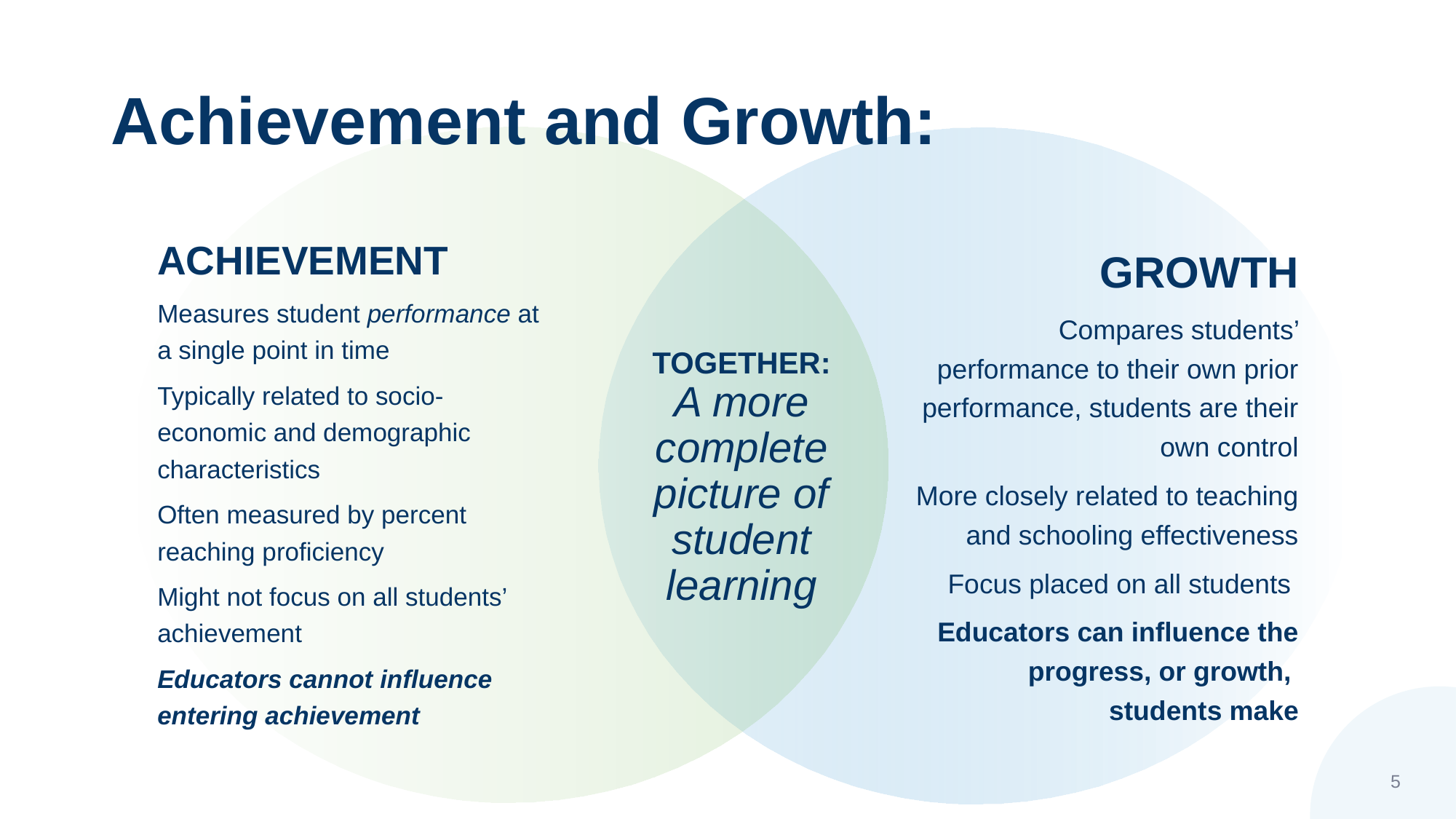

# Achievement and Growth:

ACHIEVEMENT
Measures student performance at a single point in time
Typically related to socio-economic and demographic characteristics
Often measured by percent reaching proficiency
Might not focus on all students’ achievement
Educators cannot influence entering achievement

GROWTH
Compares students’ performance to their own prior performance, students are their own control
More closely related to teaching and schooling effectiveness
Focus placed on all students
Educators can influence the progress, or growth,
students make

TOGETHER:
A more complete picture of student learning

5